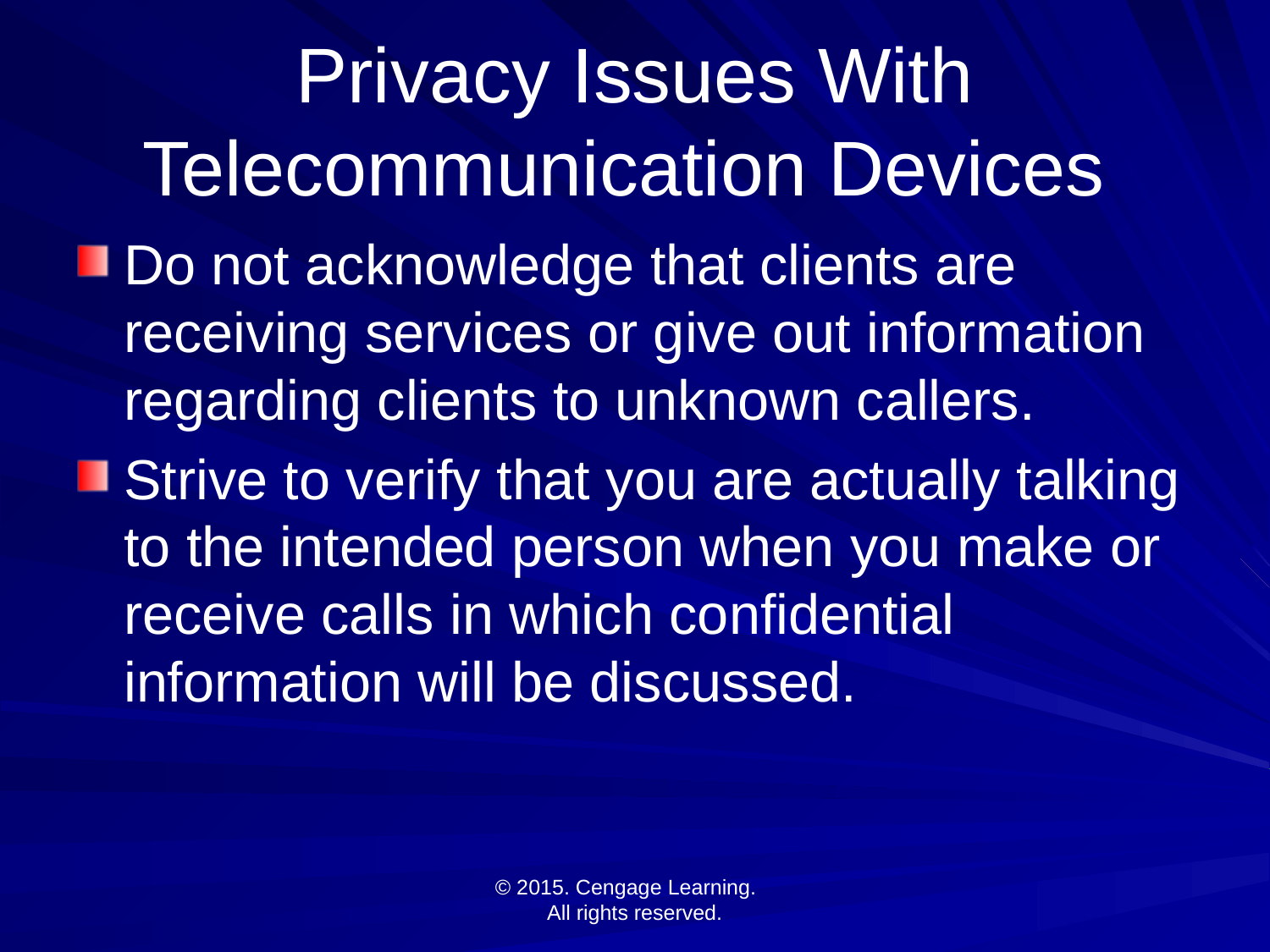

# Privacy Issues With Telecommunication Devices
Do not acknowledge that clients are receiving services or give out information regarding clients to unknown callers.
Strive to verify that you are actually talking to the intended person when you make or receive calls in which confidential information will be discussed.

© 2015. Cengage Learning.
All rights reserved.